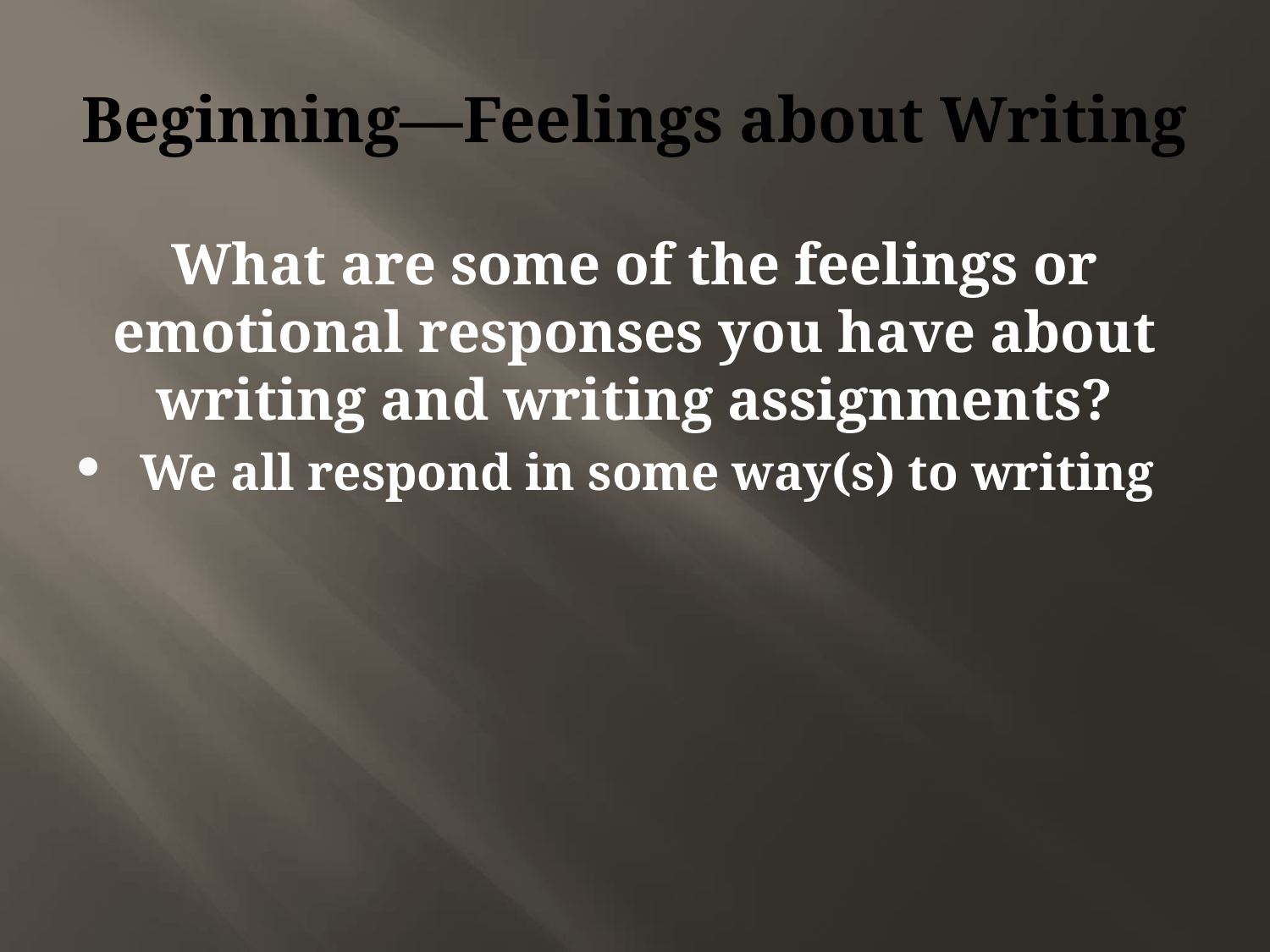

# Beginning—Feelings about Writing
What are some of the feelings or emotional responses you have about writing and writing assignments?
We all respond in some way(s) to writing